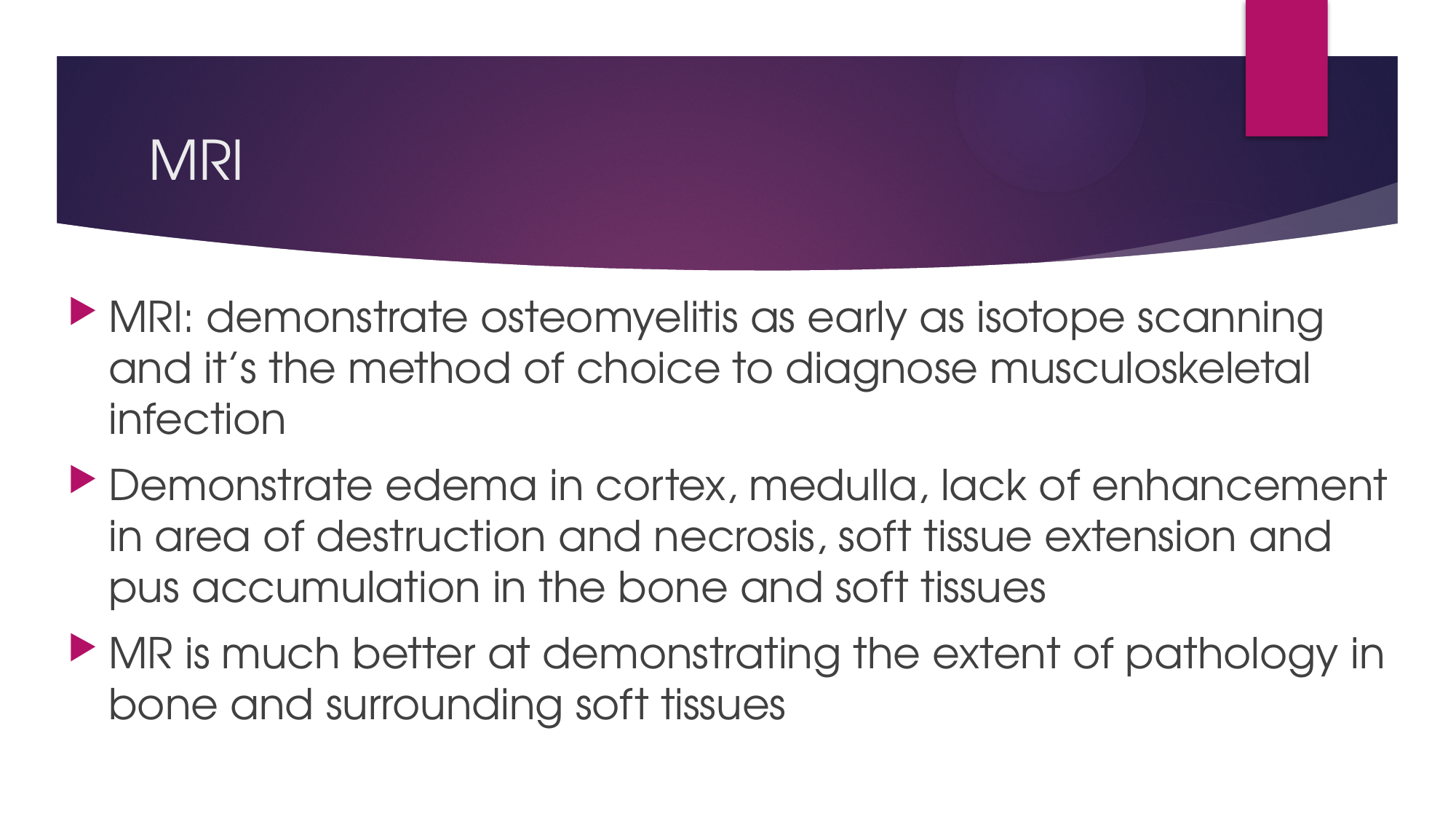

# MRI
MRI: demonstrate osteomyelitis as early as isotope scanning and it’s the method of choice to diagnose musculoskeletal infection
Demonstrate edema in cortex, medulla, lack of enhancement in area of destruction and necrosis, soft tissue extension and pus accumulation in the bone and soft tissues
MR is much better at demonstrating the extent of pathology in bone and surrounding soft tissues